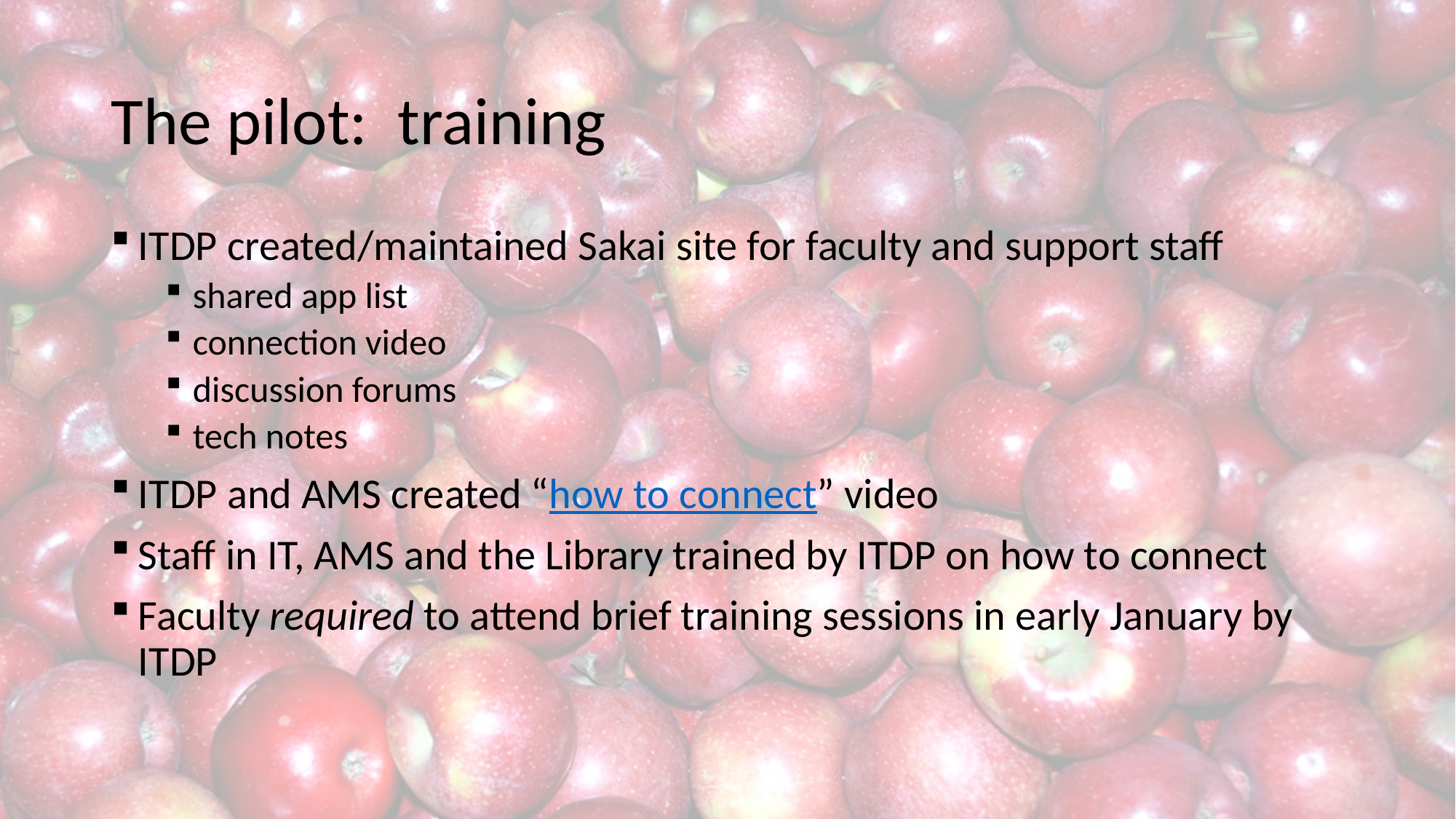

# The pilot:  training
ITDP created/maintained Sakai site for faculty and support staff
shared app list
connection video
discussion forums
tech notes
ITDP and AMS created “how to connect” video
Staff in IT, AMS and the Library trained by ITDP on how to connect
Faculty required to attend brief training sessions in early January by ITDP